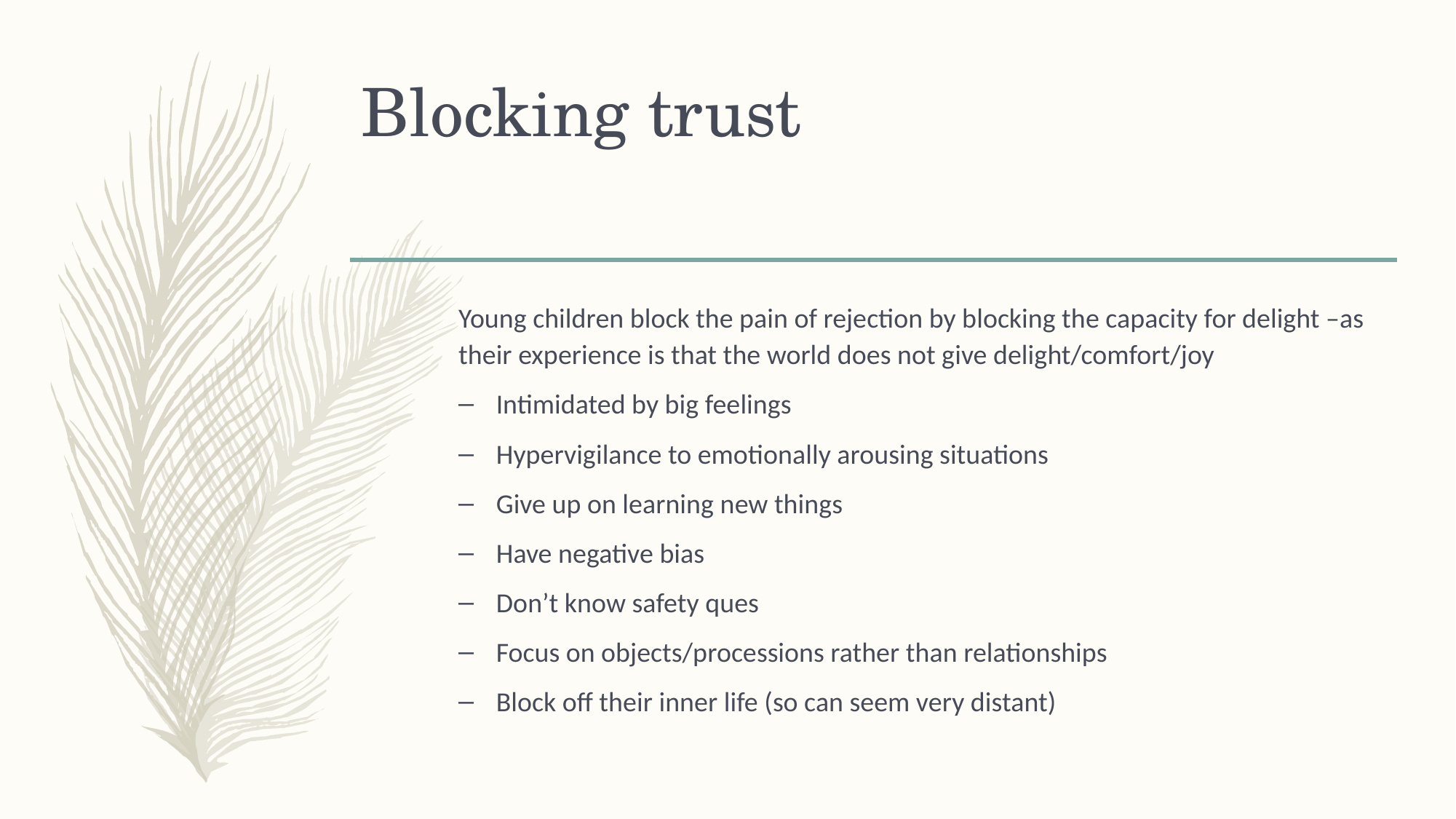

# Blocking trust
Young children block the pain of rejection by blocking the capacity for delight –as their experience is that the world does not give delight/comfort/joy
Intimidated by big feelings
Hypervigilance to emotionally arousing situations
Give up on learning new things
Have negative bias
Don’t know safety ques
Focus on objects/processions rather than relationships
Block off their inner life (so can seem very distant)